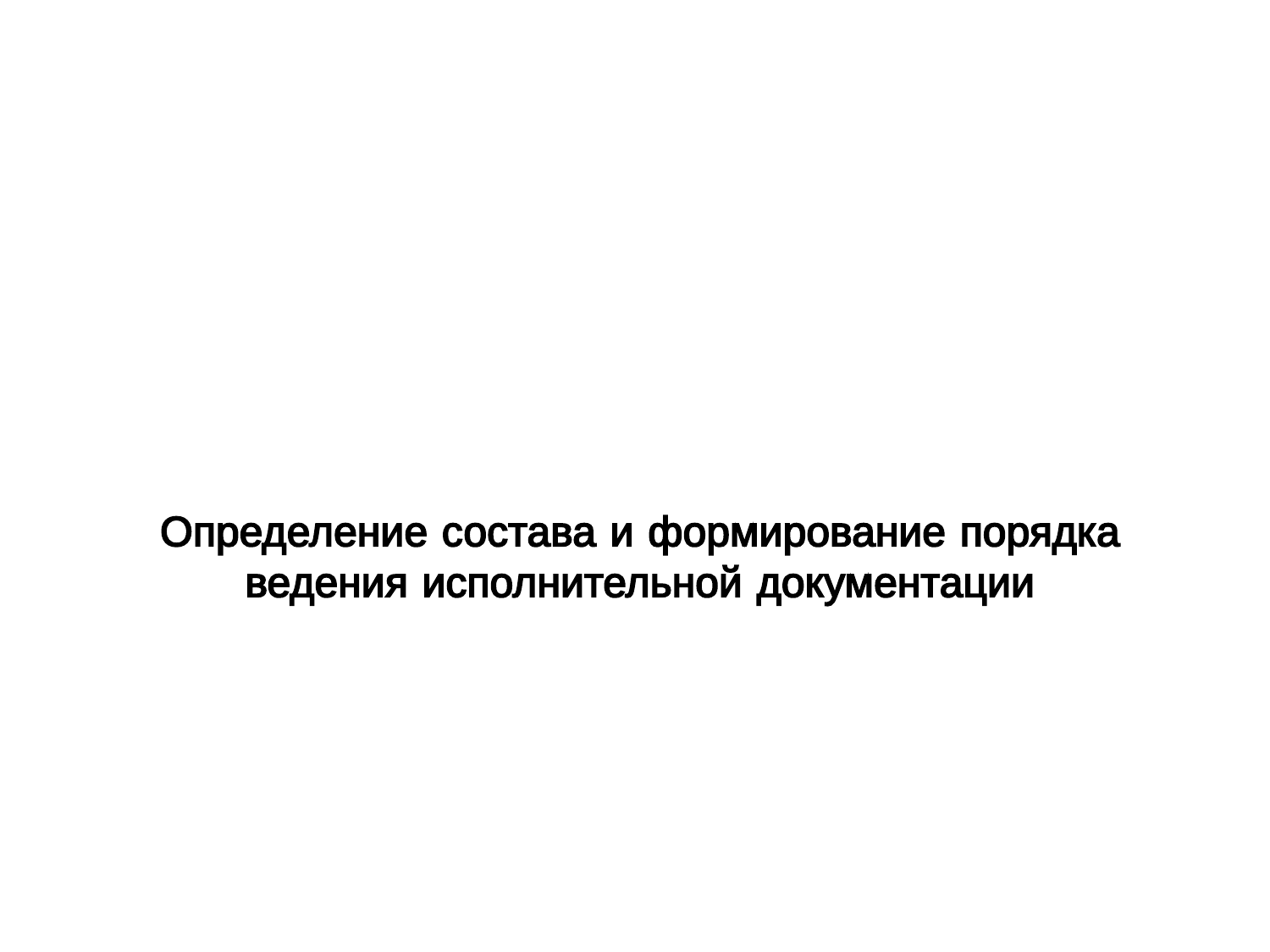

Определение состава и формирование порядка ведения исполнительной документации